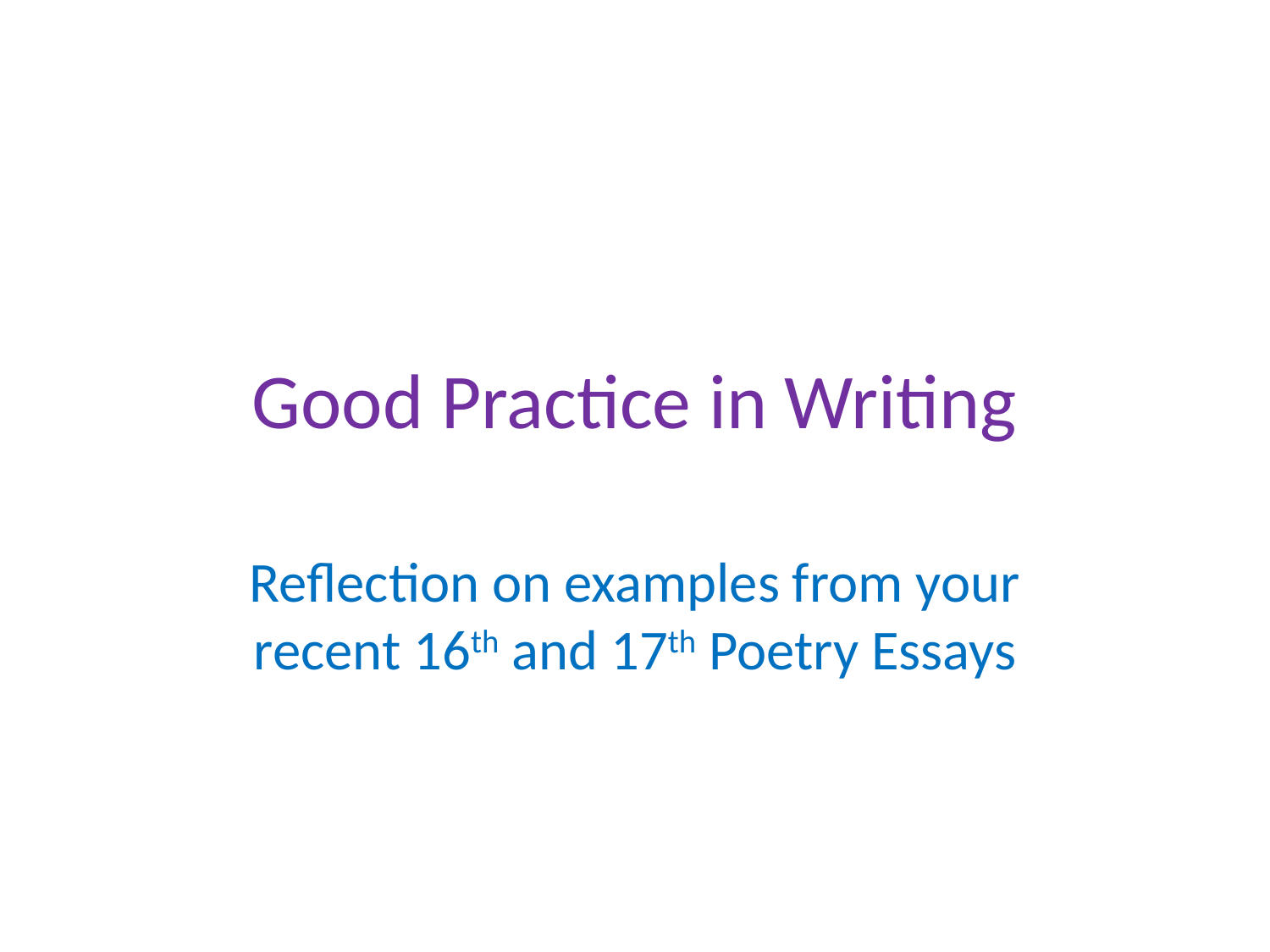

# Good Practice in Writing
Reflection on examples from your recent 16th and 17th Poetry Essays